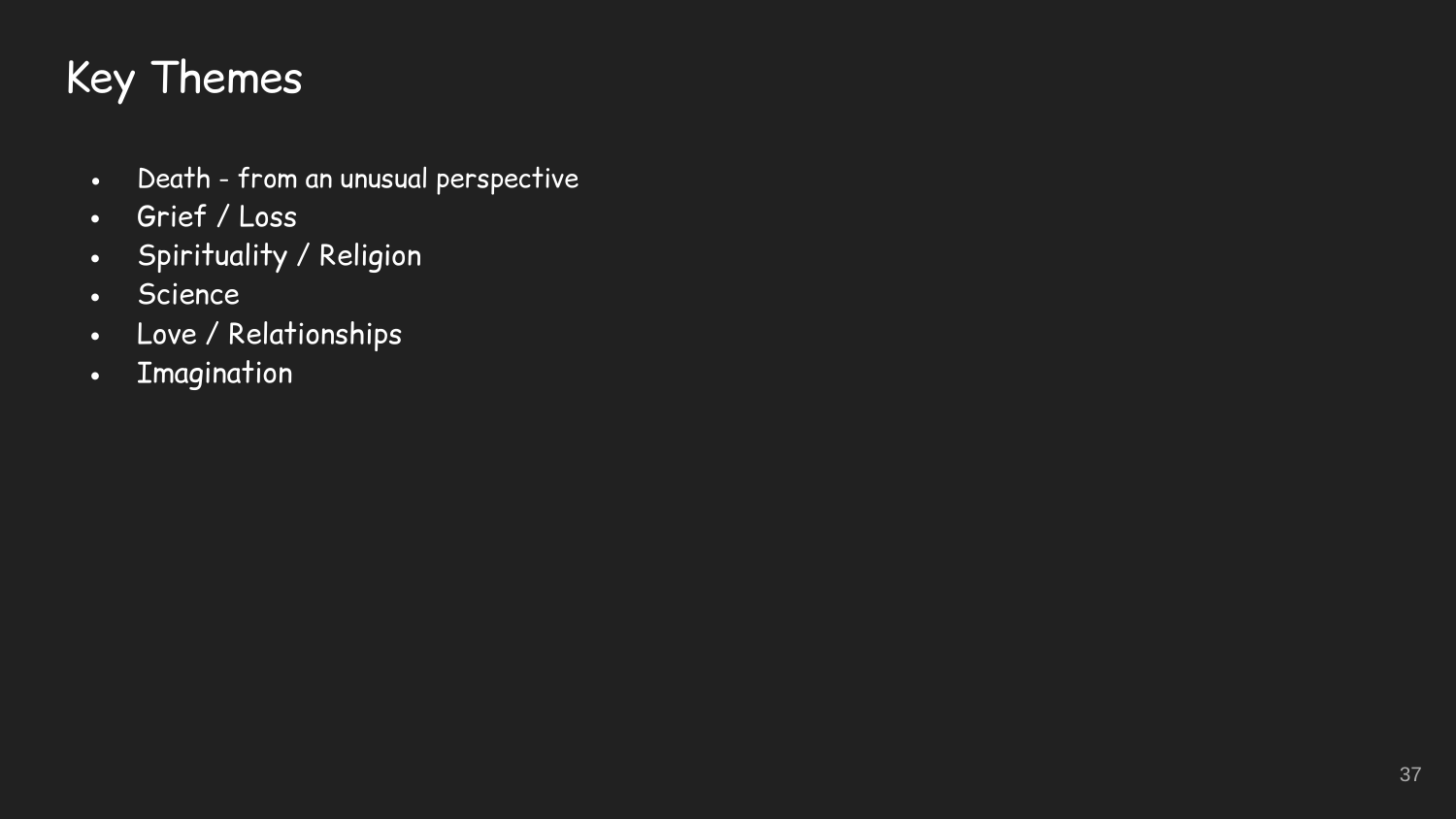

# Key Themes
Death - from an unusual perspective
Grief / Loss
Spirituality / Religion
Science
Love / Relationships
Imagination
37